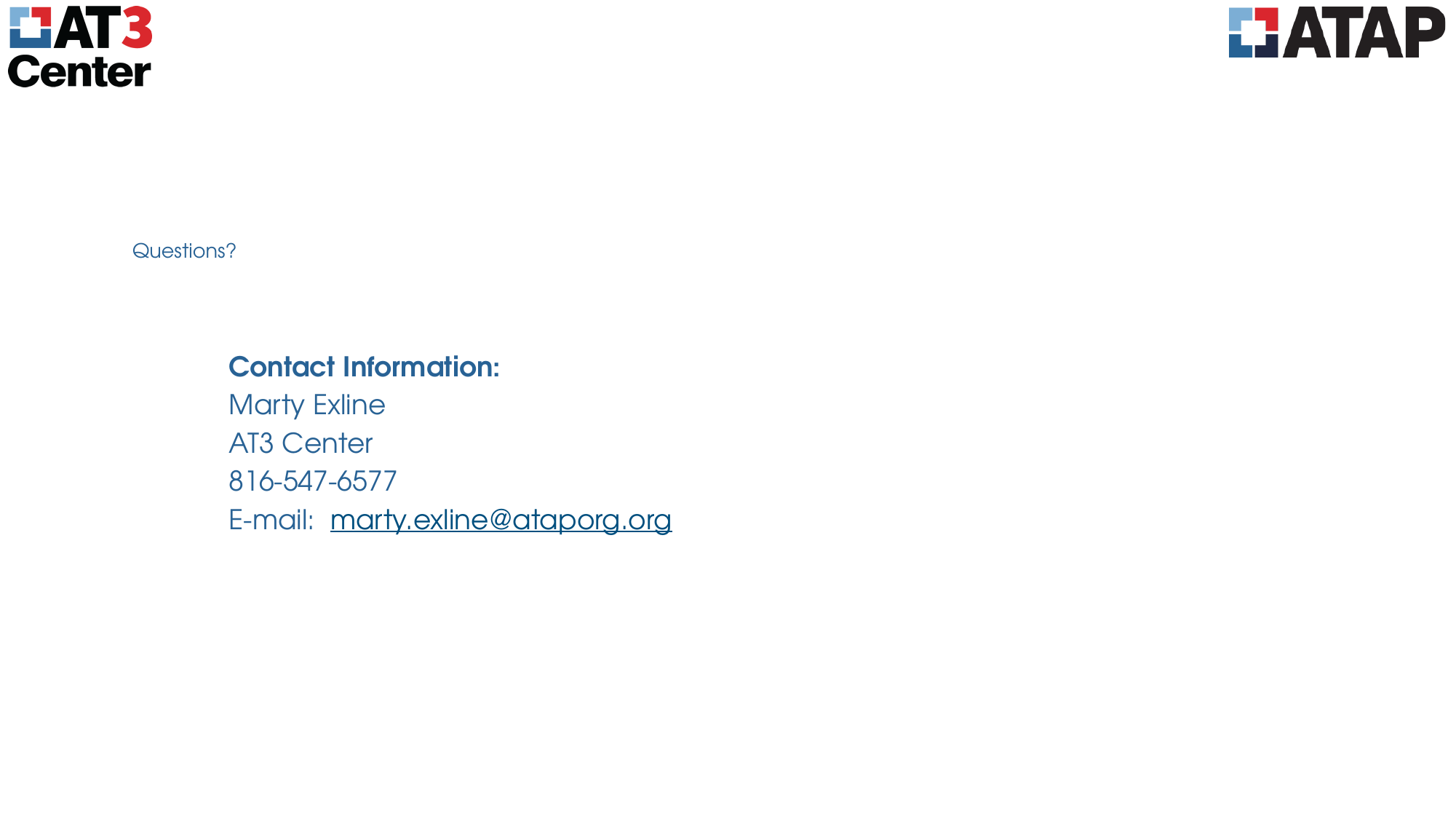

# Questions?

Contact Information:
Marty Exline
AT3 Center
816-547-6577
E-mail:  marty.exline@ataporg.org